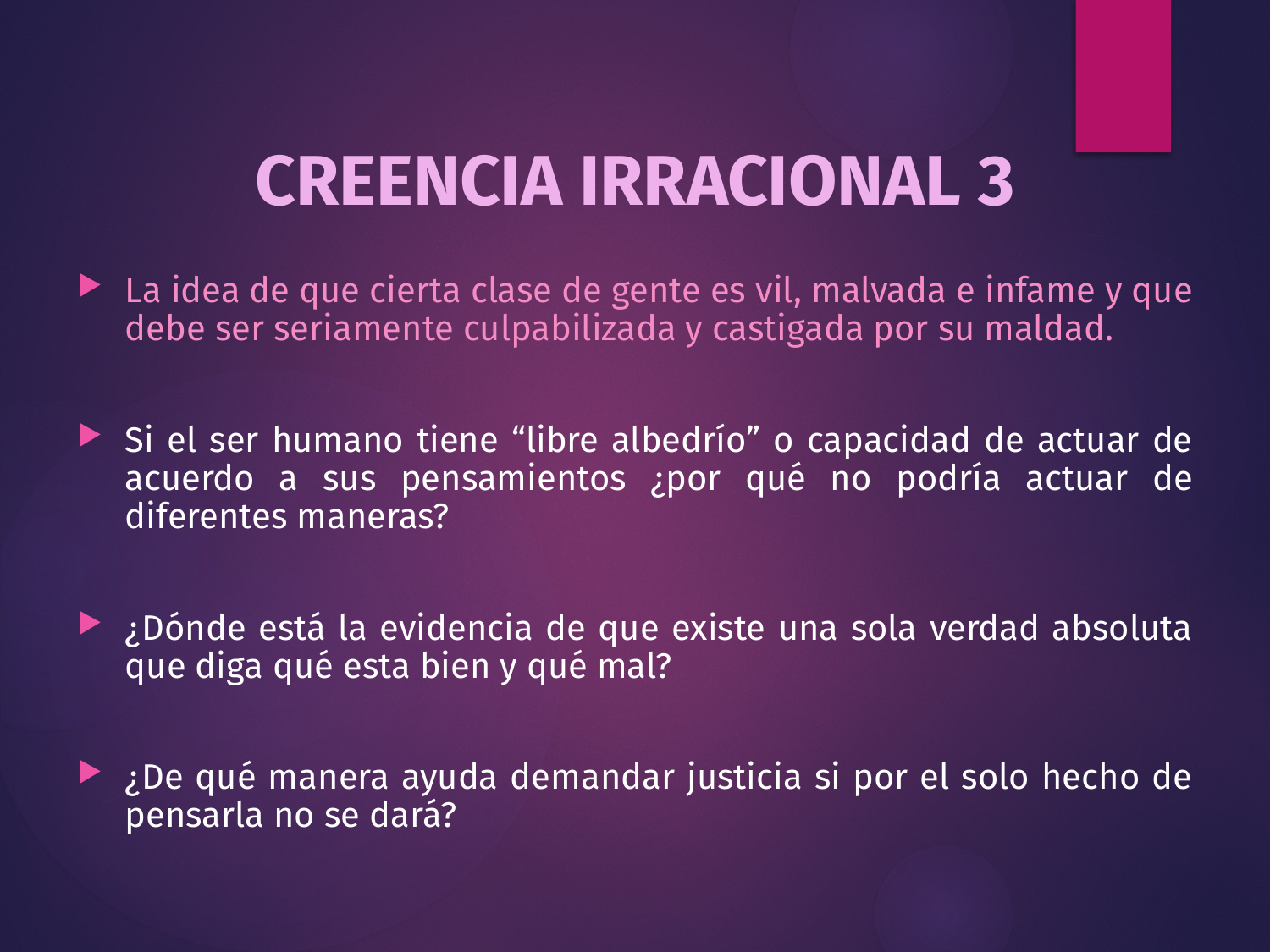

# CREENCIA IRRACIONAL 3
La idea de que cierta clase de gente es vil, malvada e infame y que debe ser seriamente culpabilizada y castigada por su maldad.

Si el ser humano tiene “libre albedrío” o capacidad de actuar de acuerdo a sus pensamientos ¿por qué no podría actuar de diferentes maneras?

¿Dónde está la evidencia de que existe una sola verdad absoluta que diga qué esta bien y qué mal?

¿De qué manera ayuda demandar justicia si por el solo hecho de pensarla no se dará?